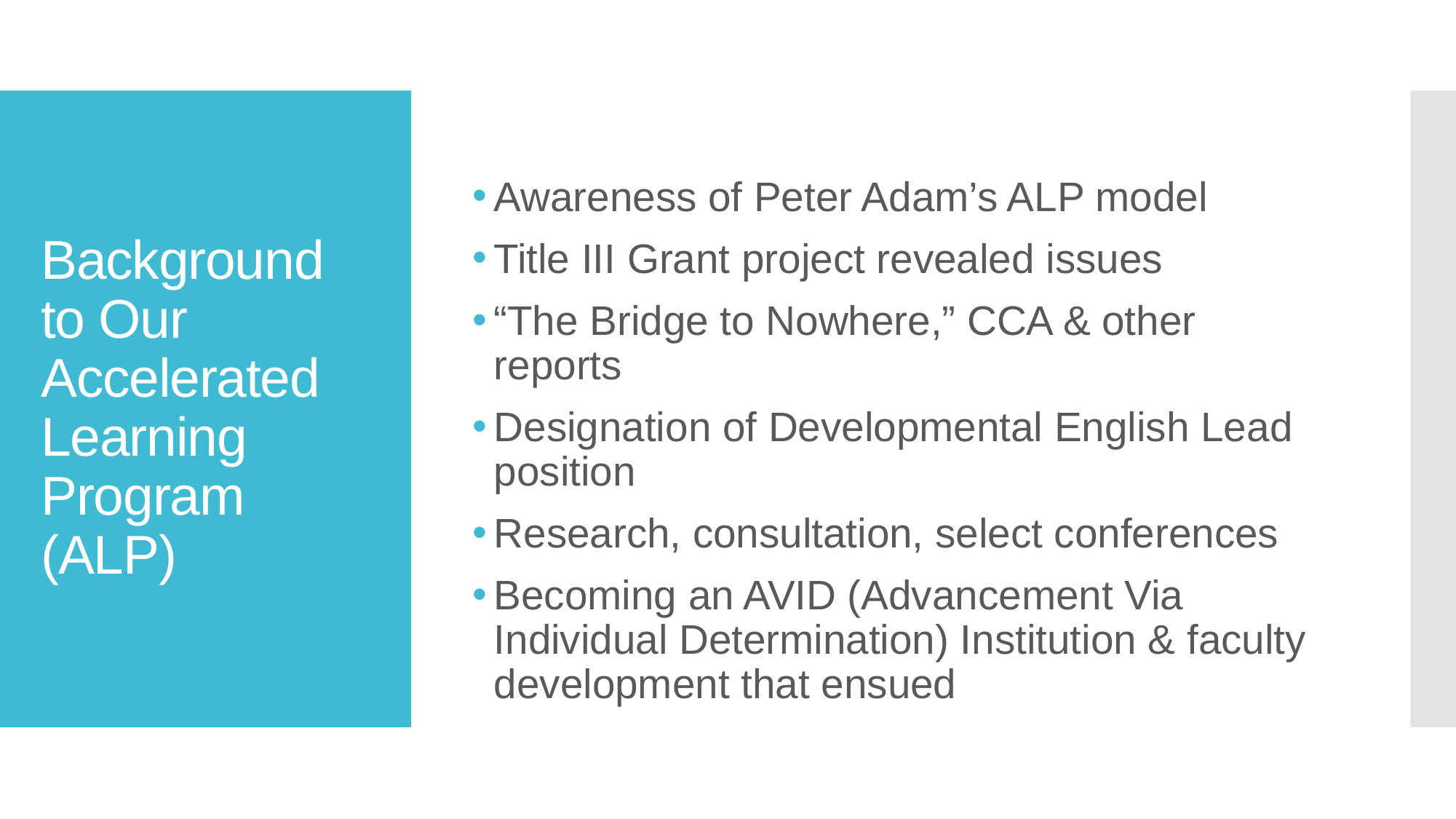

Awareness of Peter Adam’s ALP model
Title III Grant project revealed issues
“The Bridge to Nowhere,” CCA & other reports
Designation of Developmental English Lead position
Research, consultation, select conferences
Becoming an AVID (Advancement Via Individual Determination) Institution & faculty development that ensued

# Background to Our Accelerated Learning Program (ALP)